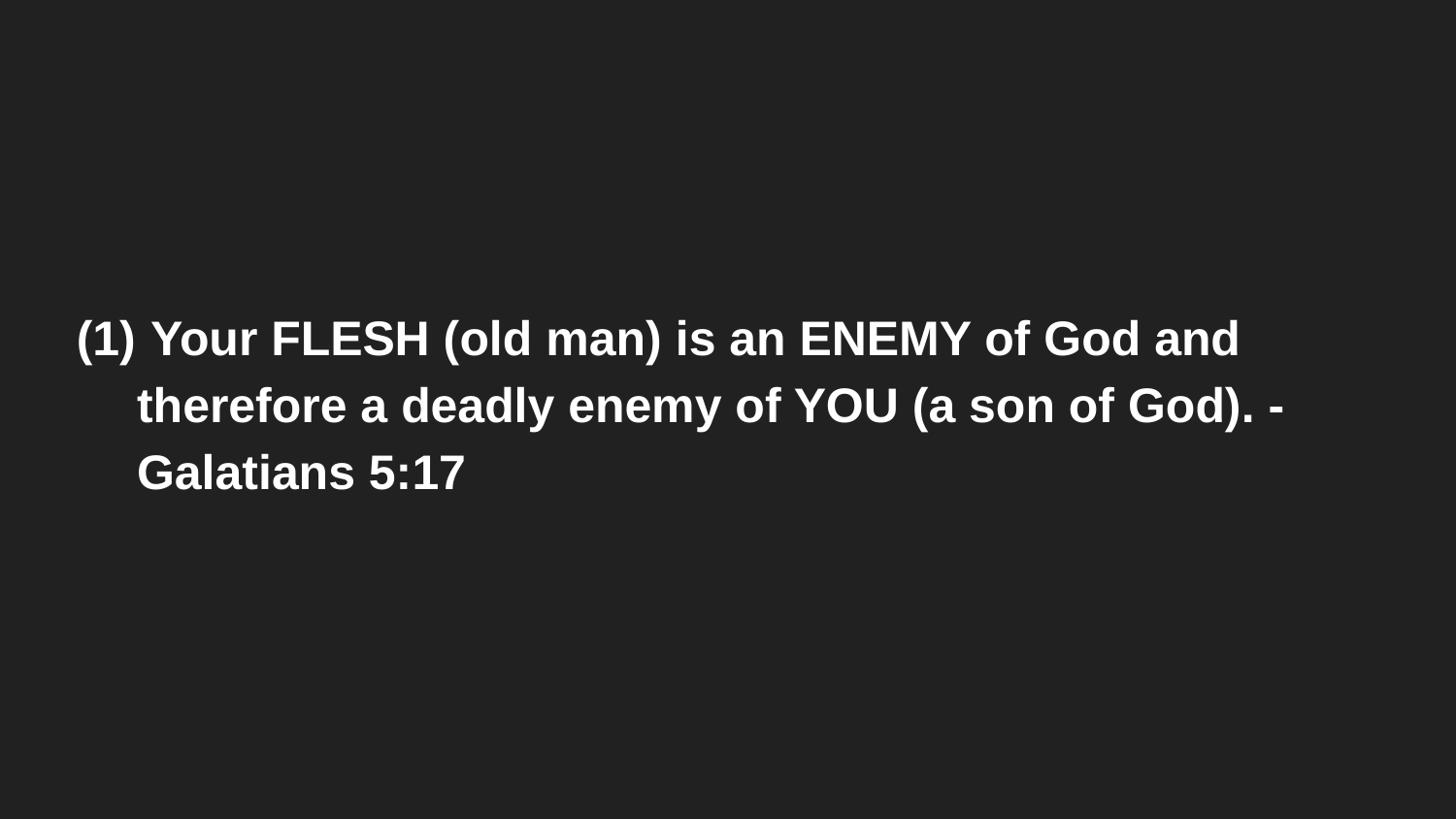

Your FLESH (old man) is an ENEMY of God and therefore a deadly enemy of YOU (a son of God). - Galatians 5:17